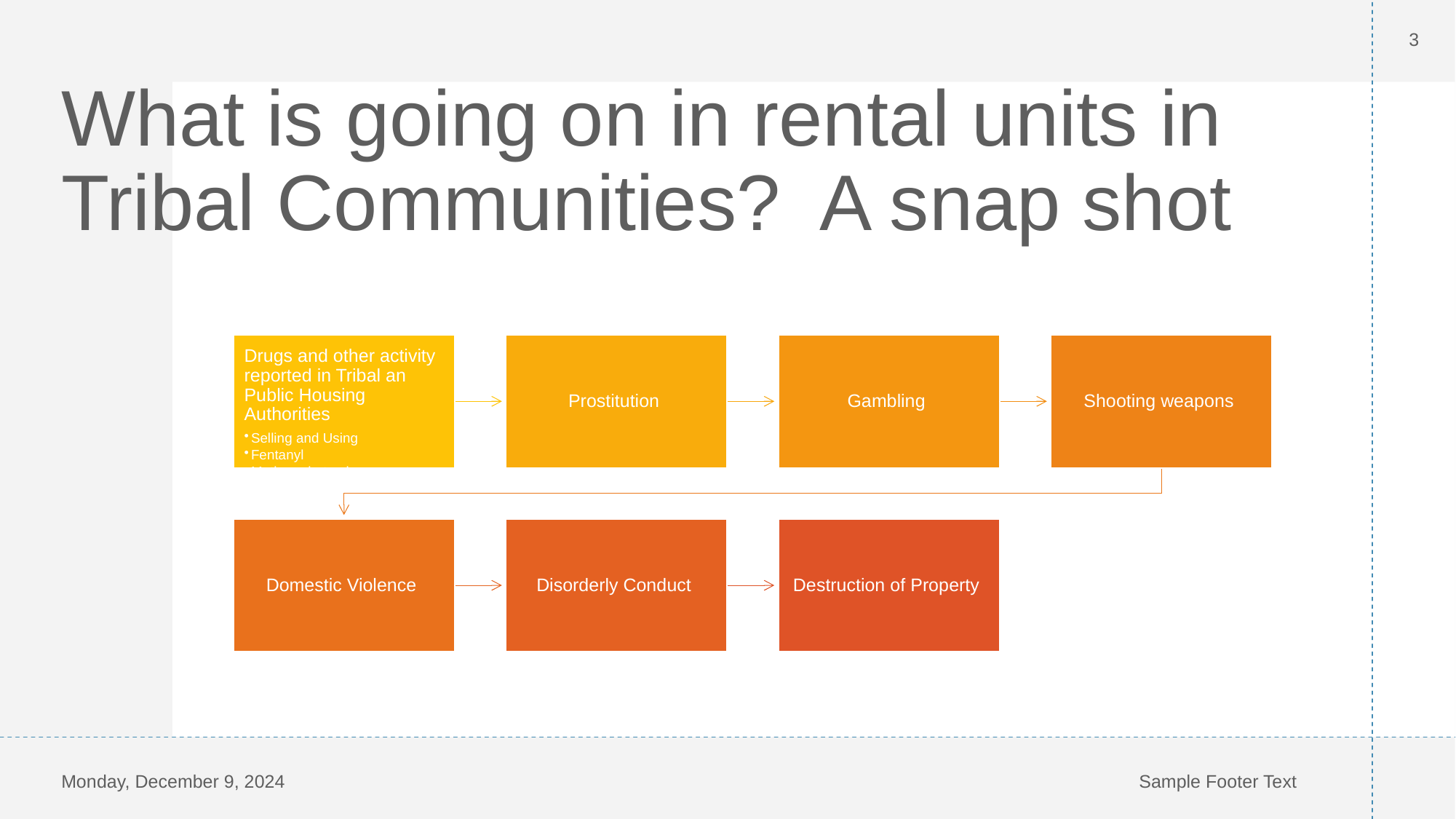

3
# What is going on in rental units in Tribal Communities?  A snap shot

Drugs and other activity reported in Tribal an Public Housing Authorities
Selling and Using
Fentanyl
Methamphetamines
Marijuana
Heroin
Pain Killers

Prostitution

Gambling

Shooting weapons

Domestic Violence

Disorderly Conduct
Destruction of Property
Monday, December 9, 2024
Sample Footer Text